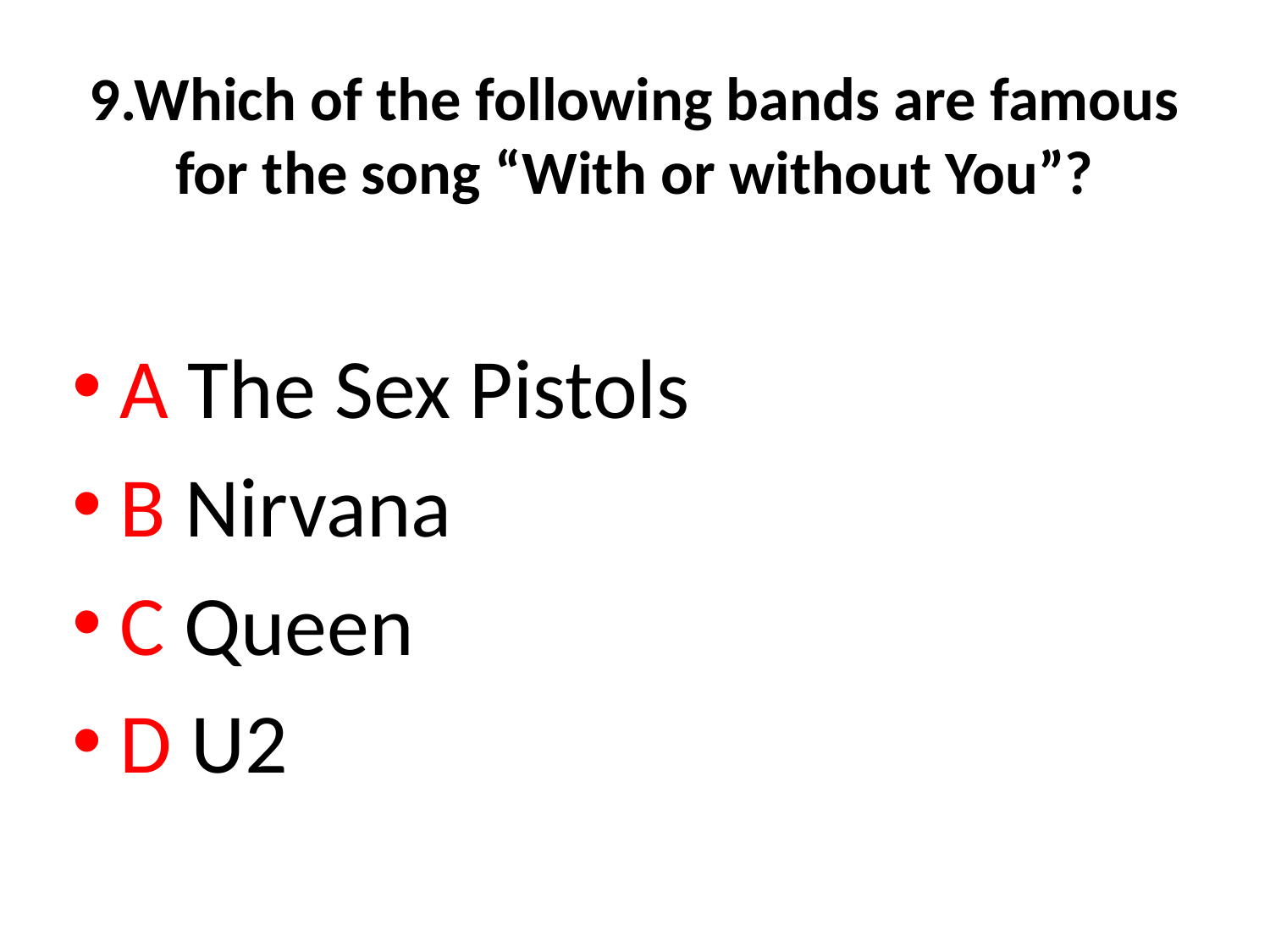

# 9.Which of the following bands are famous for the song “With or without You”?
A The Sex Pistols
B Nirvana
C Queen
D U2